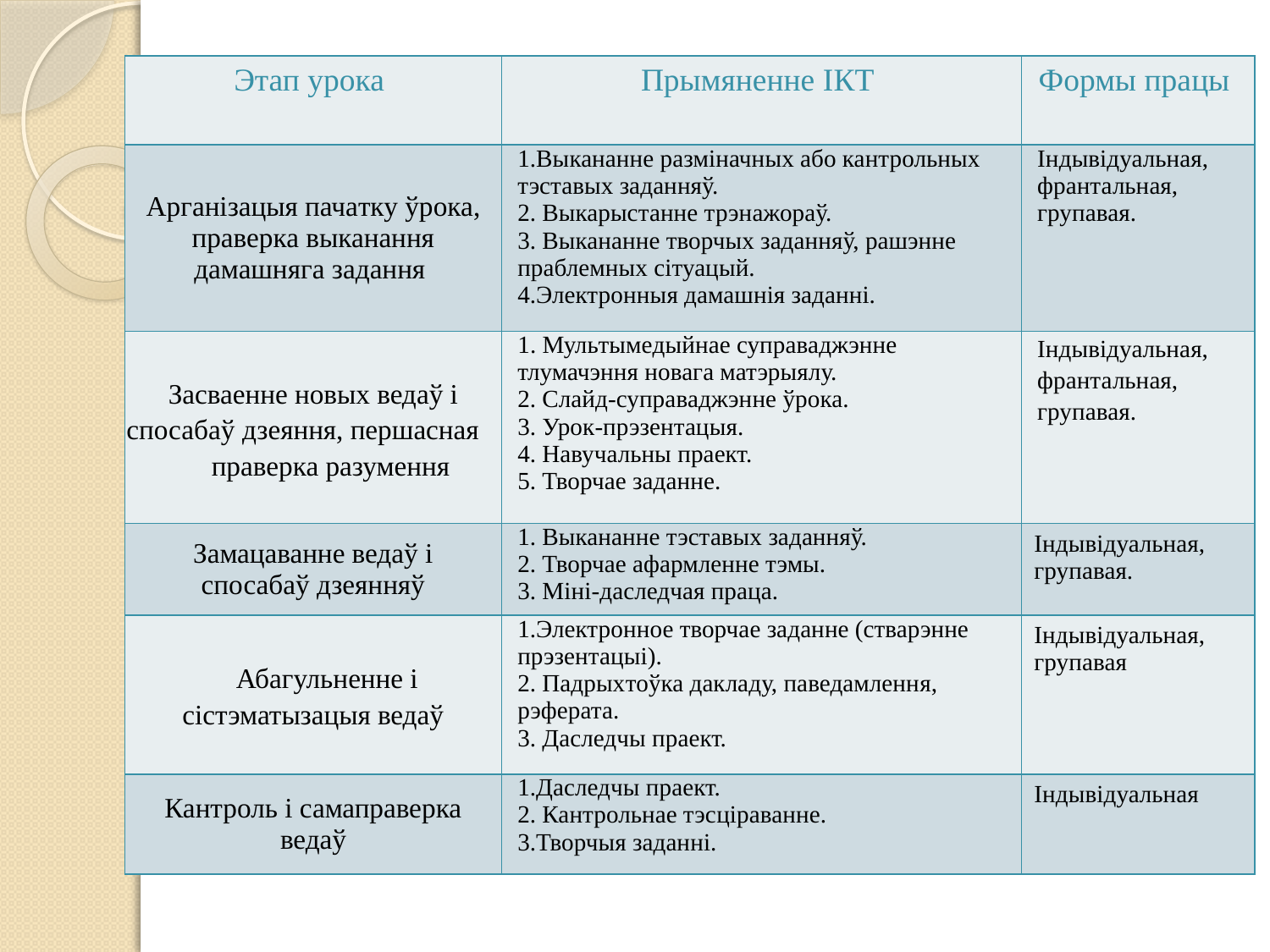

#
| Этап урока | Прымяненне ІКТ | Формы працы |
| --- | --- | --- |
| Арганізацыя пачатку ўрока, праверка выканання дамашняга задання | 1.Выкананне разміначных або кантрольных тэставых заданняў. 2. Выкарыстанне трэнажораў. 3. Выкананне творчых заданняў, рашэнне праблемных сітуацый. 4.Электронныя дамашнія заданні. | Індывідуальная, франтальная, групавая. |
| Засваенне новых ведаў і спосабаў дзеяння, першасная праверка разумення | 1. Мультымедыйнае суправаджэнне тлумачэння новага матэрыялу. 2. Слайд-суправаджэнне ўрока. 3. Урок-прэзентацыя. 4. Навучальны праект. 5. Творчае заданне. | Індывідуальная, франтальная, групавая. |
| Замацаванне ведаў і спосабаў дзеянняў | 1. Выкананне тэставых заданняў. 2. Творчае афармленне тэмы. 3. Міні-даследчая праца. | Індывідуальная, групавая. |
| Абагульненне і сістэматызацыя ведаў | 1.Электронное творчае заданне (стварэнне прэзентацыі). 2. Падрыхтоўка дакладу, паведамлення, рэферата. 3. Даследчы праект. | Індывідуальная, групавая |
| Кантроль і самаправерка ведаў | 1.Даследчы праект. 2. Кантрольнае тэсціраванне. 3.Творчыя заданні. | Індывідуальная |